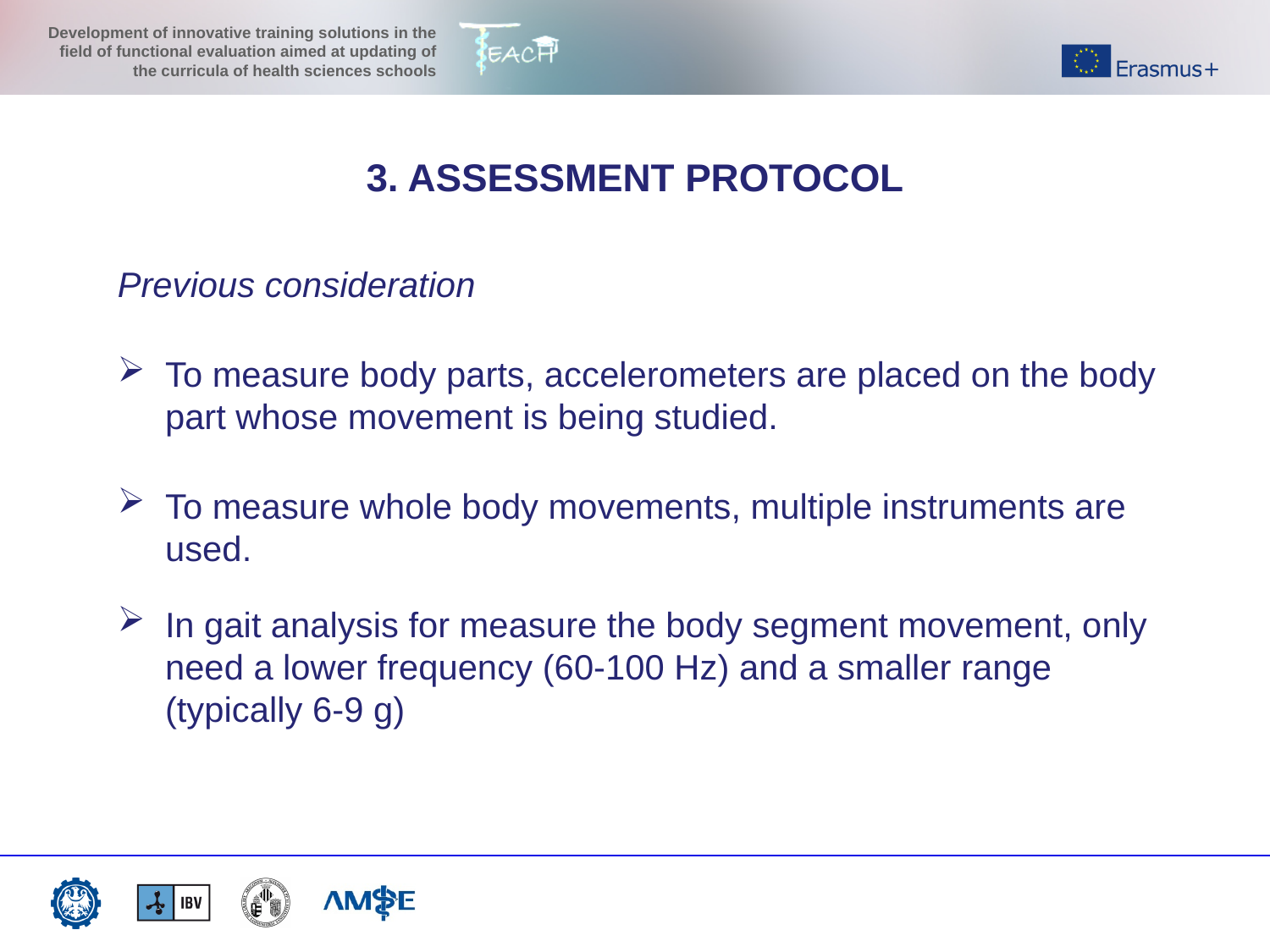

3. ASSESSMENT PROTOCOL
Previous consideration
To measure body parts, accelerometers are placed on the body part whose movement is being studied.
To measure whole body movements, multiple instruments are used.
In gait analysis for measure the body segment movement, only need a lower frequency (60-100 Hz) and a smaller range (typically 6-9 g)